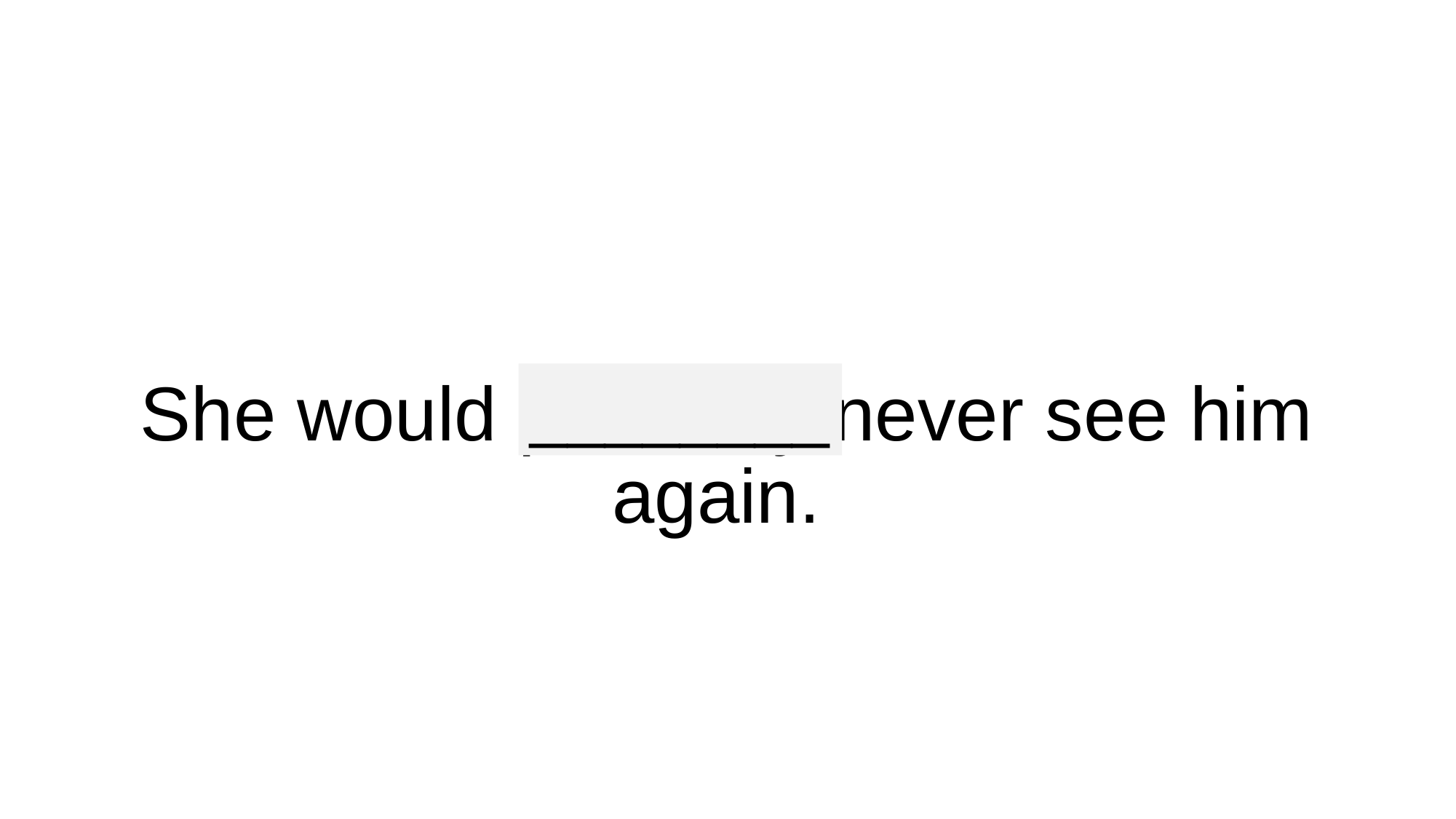

________
# She would probably never see him again.